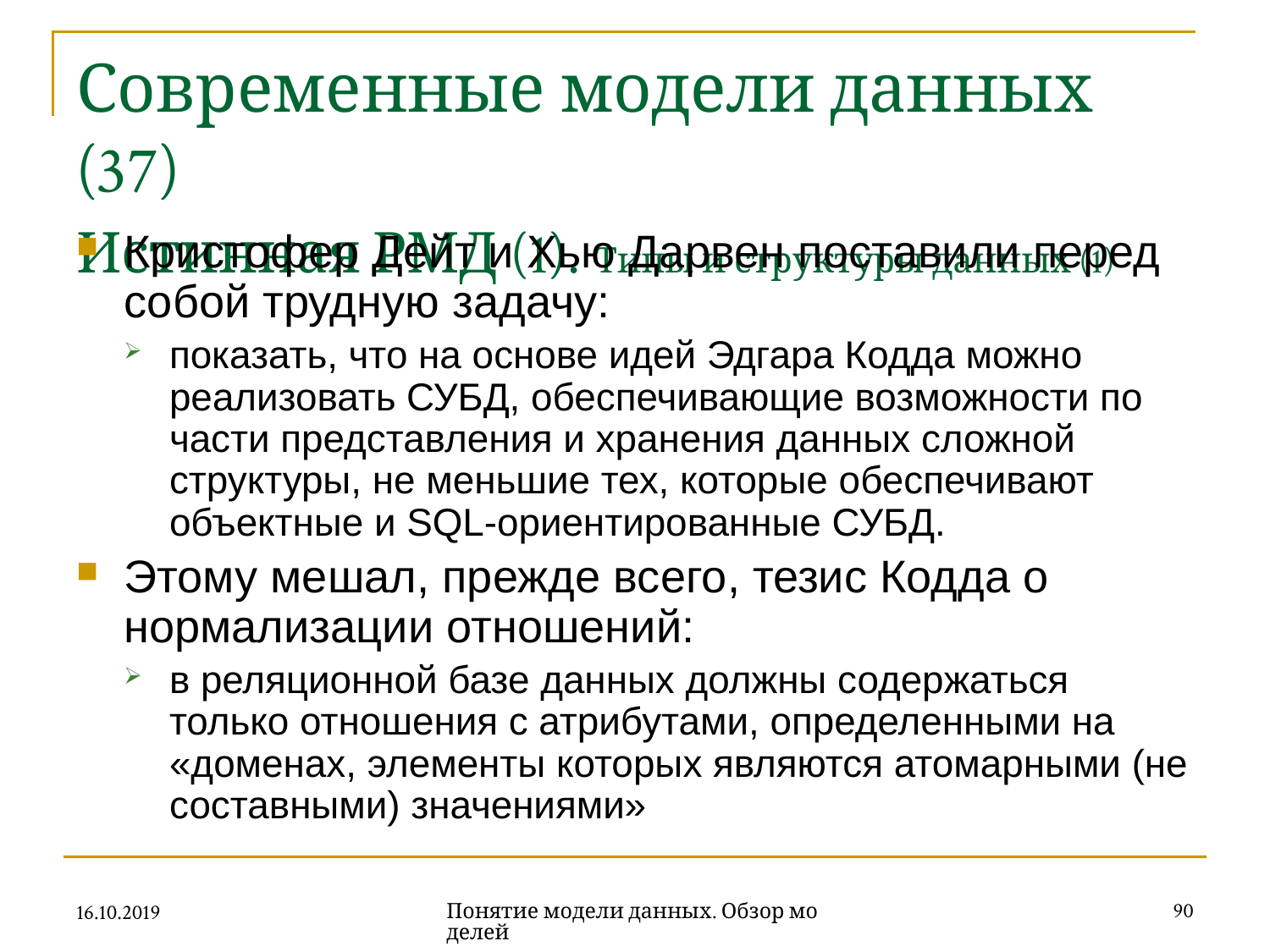

# Современные модели данных (37) Истинная РМД (1). Типы и структуры данных (1)
Кристофер Дейт и Хью Дарвен поставили перед собой трудную задачу:
показать, что на основе идей Эдгара Кодда можно реализовать СУБД, обеспечивающие возможности по части представления и хранения данных сложной структуры, не меньшие тех, которые обеспечивают объектные и SQL-ориентированные СУБД.
Этому мешал, прежде всего, тезис Кодда о нормализации отношений:
в реляционной базе данных должны содержаться только отношения с атрибутами, определенными на «доменах, элементы которых являются атомарными (не составными) значениями»

16.10.2019
90
Понятие модели данных. Обзор моделей